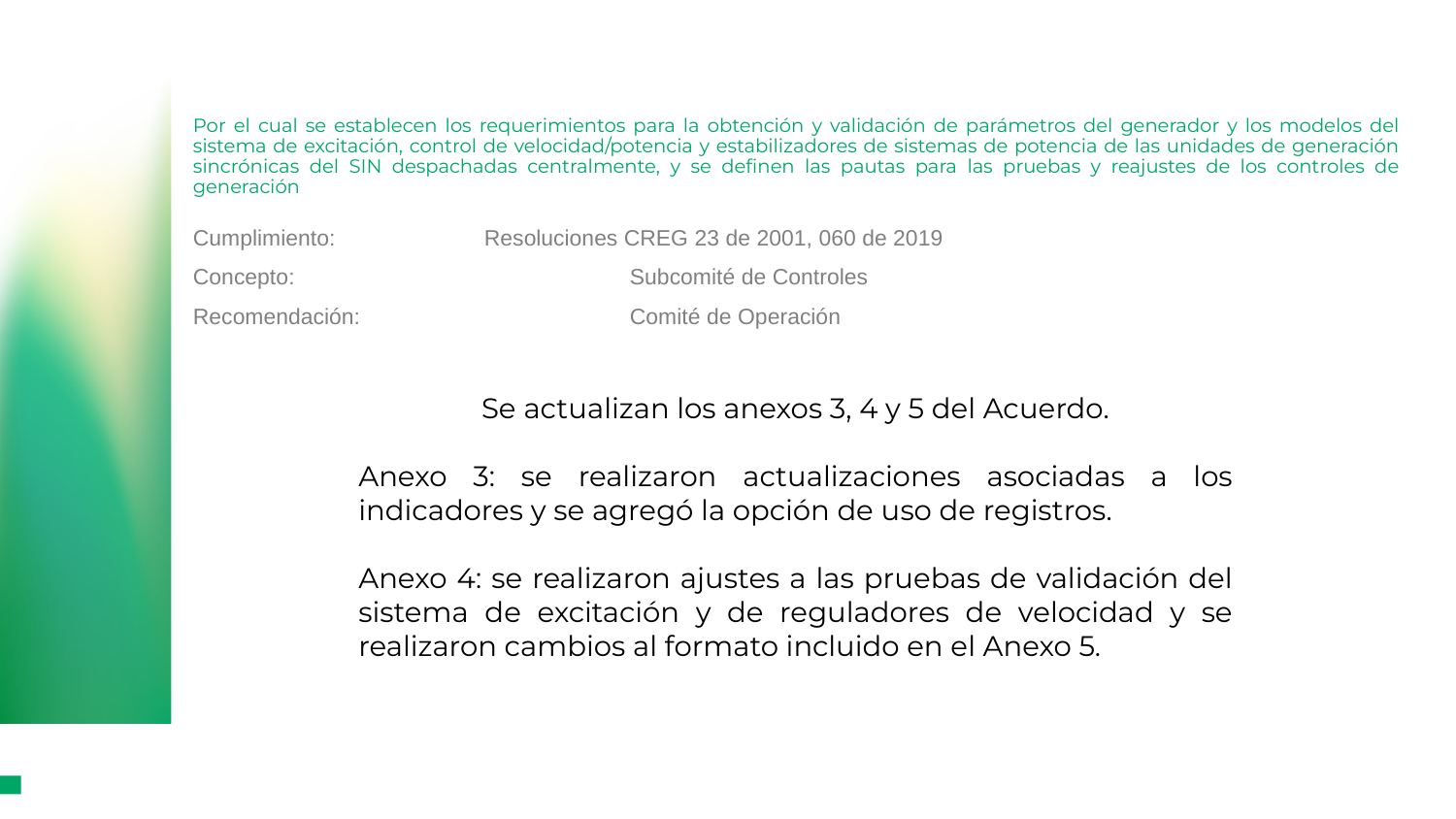

Por el cual se establecen los requerimientos para la obtención y validación de parámetros del generador y los modelos del sistema de excitación, control de velocidad/potencia y estabilizadores de sistemas de potencia de las unidades de generación sincrónicas del SIN despachadas centralmente, y se definen las pautas para las pruebas y reajustes de los controles de generación
Cumplimiento:		Resoluciones CREG 23 de 2001, 060 de 2019
Concepto:			Subcomité de Controles
Recomendación:		Comité de Operación
Se actualizan los anexos 3, 4 y 5 del Acuerdo.

Anexo 3: se realizaron actualizaciones asociadas a los indicadores y se agregó la opción de uso de registros.

Anexo 4: se realizaron ajustes a las pruebas de validación del sistema de excitación y de reguladores de velocidad y se realizaron cambios al formato incluido en el Anexo 5.